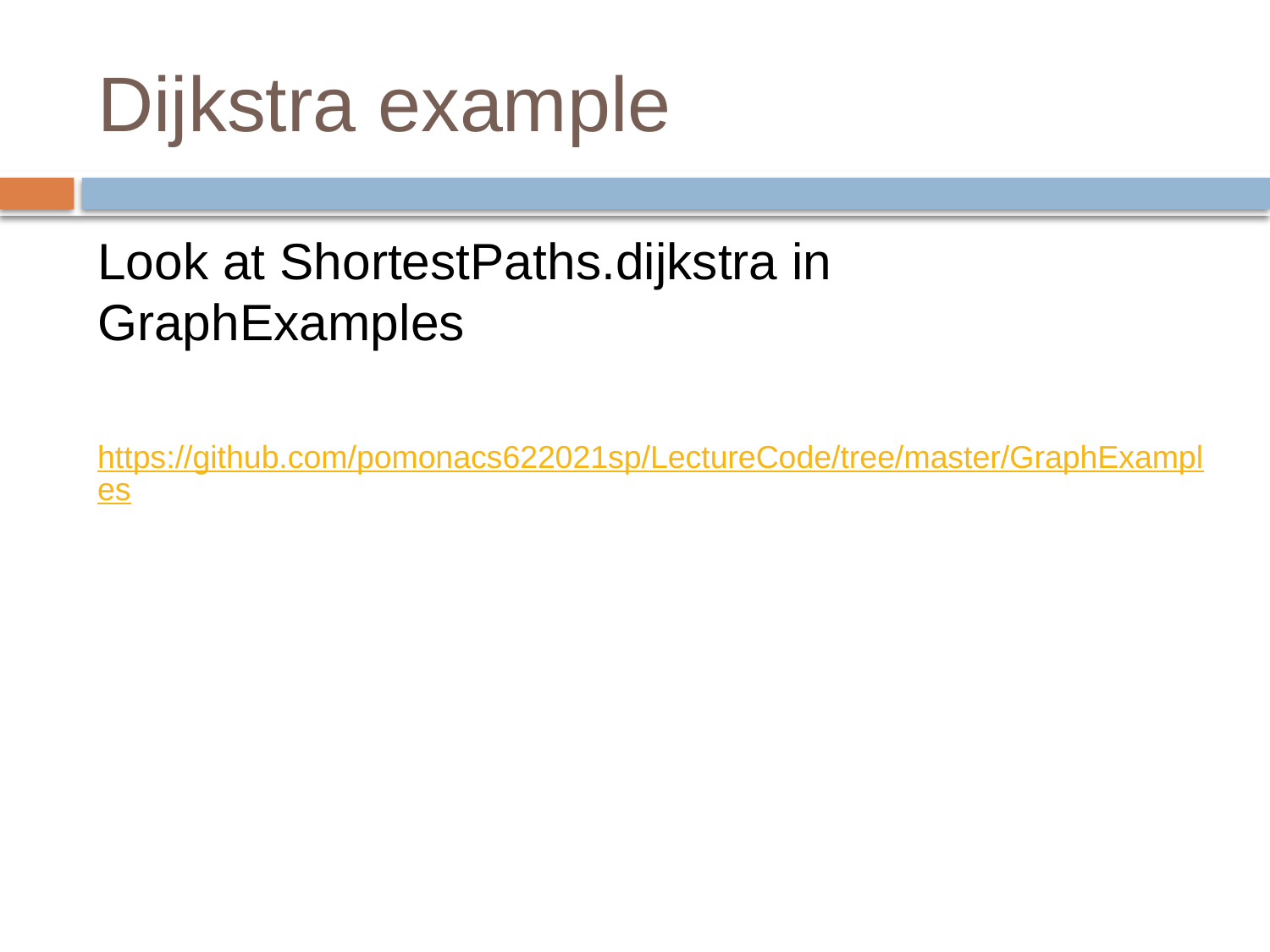

# Dijkstra example
Look at ShortestPaths.dijkstra in GraphExamples

https://github.com/pomonacs622021sp/LectureCode/tree/master/GraphExamples